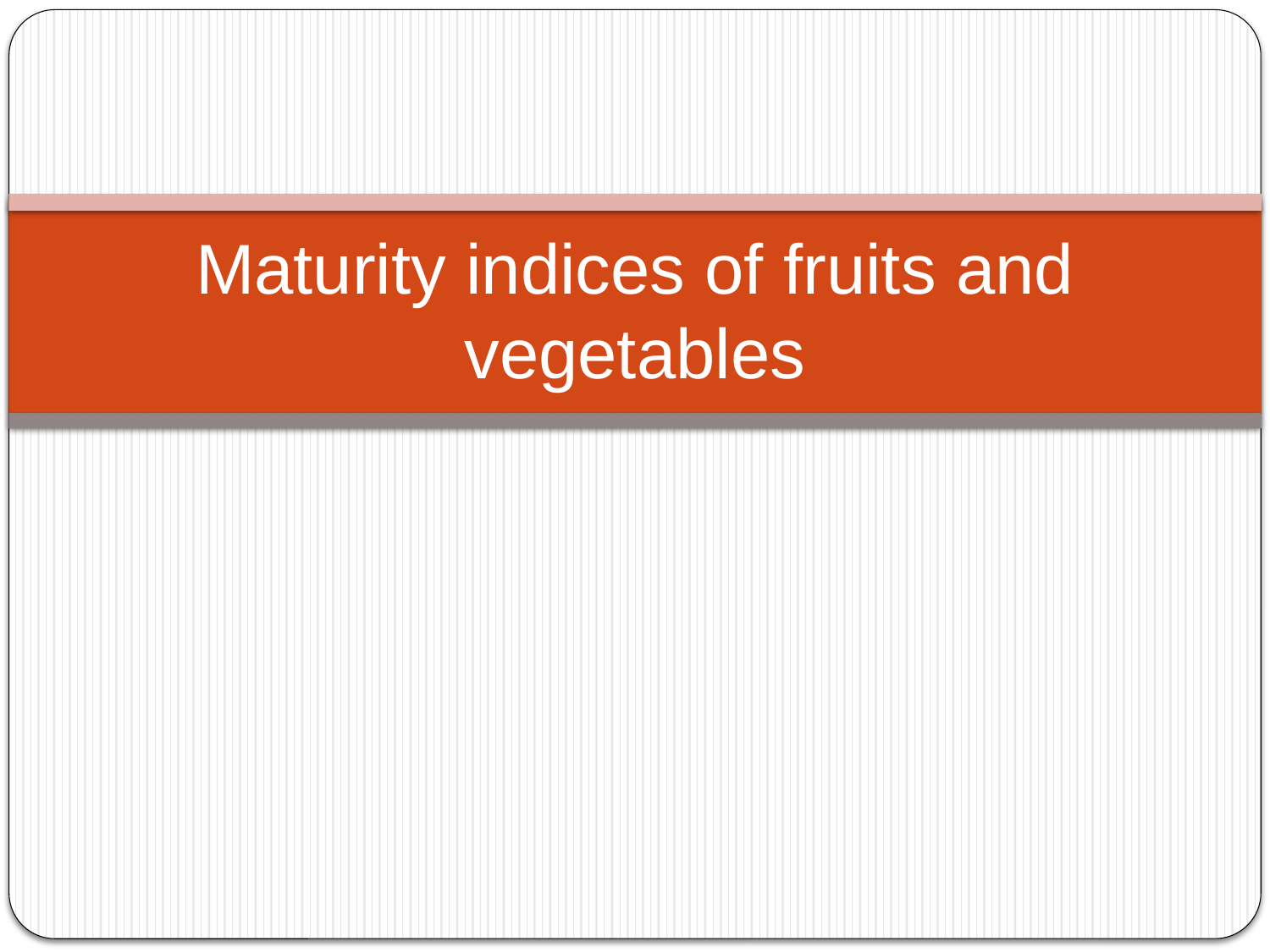

# Maturity indices of fruits and vegetables